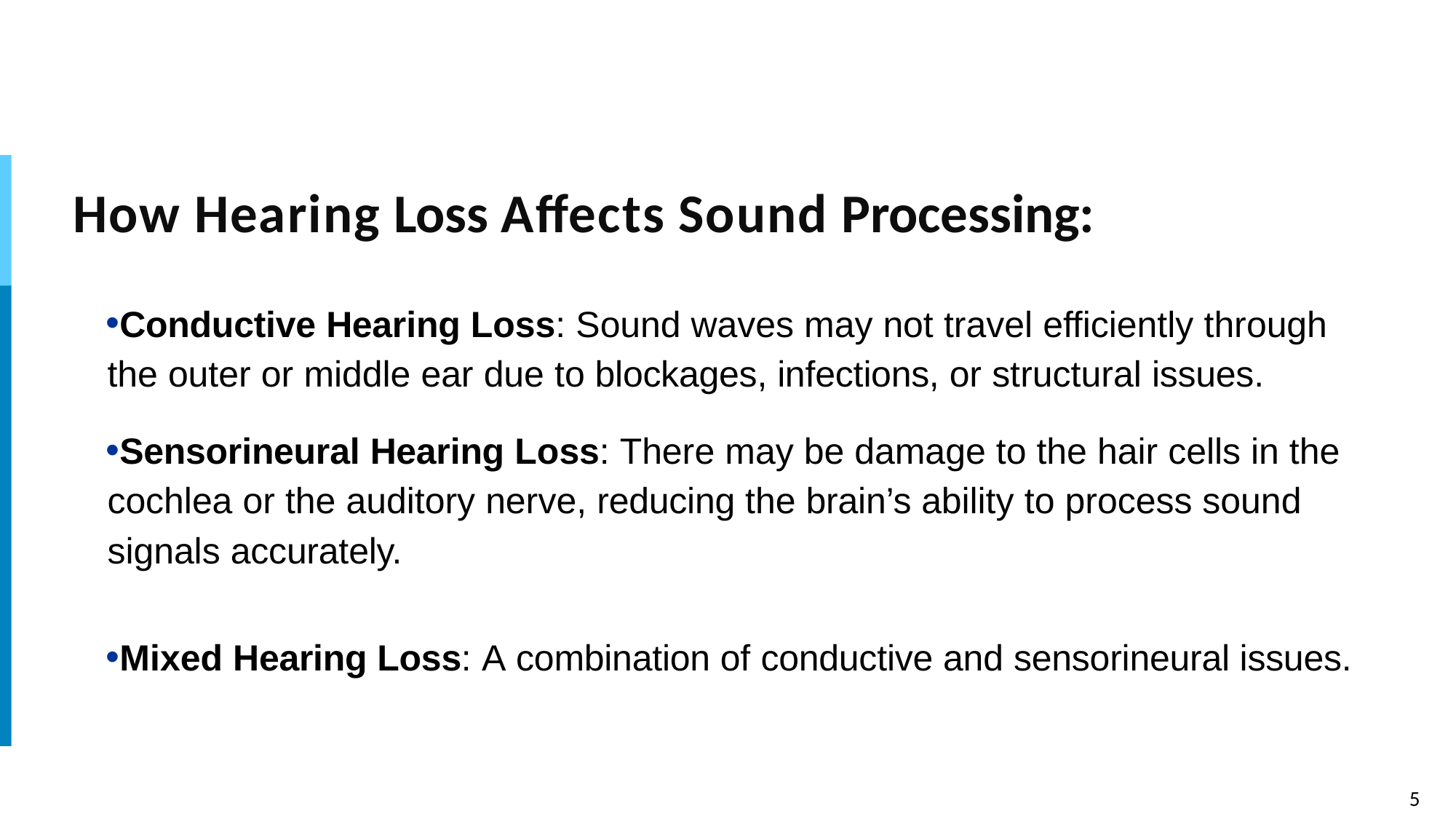

# How Hearing Loss Affects Sound Processing:
Conductive Hearing Loss: Sound waves may not travel efficiently through the outer or middle ear due to blockages, infections, or structural issues.
Sensorineural Hearing Loss: There may be damage to the hair cells in the cochlea or the auditory nerve, reducing the brain’s ability to process sound signals accurately.

Mixed Hearing Loss: A combination of conductive and sensorineural issues.